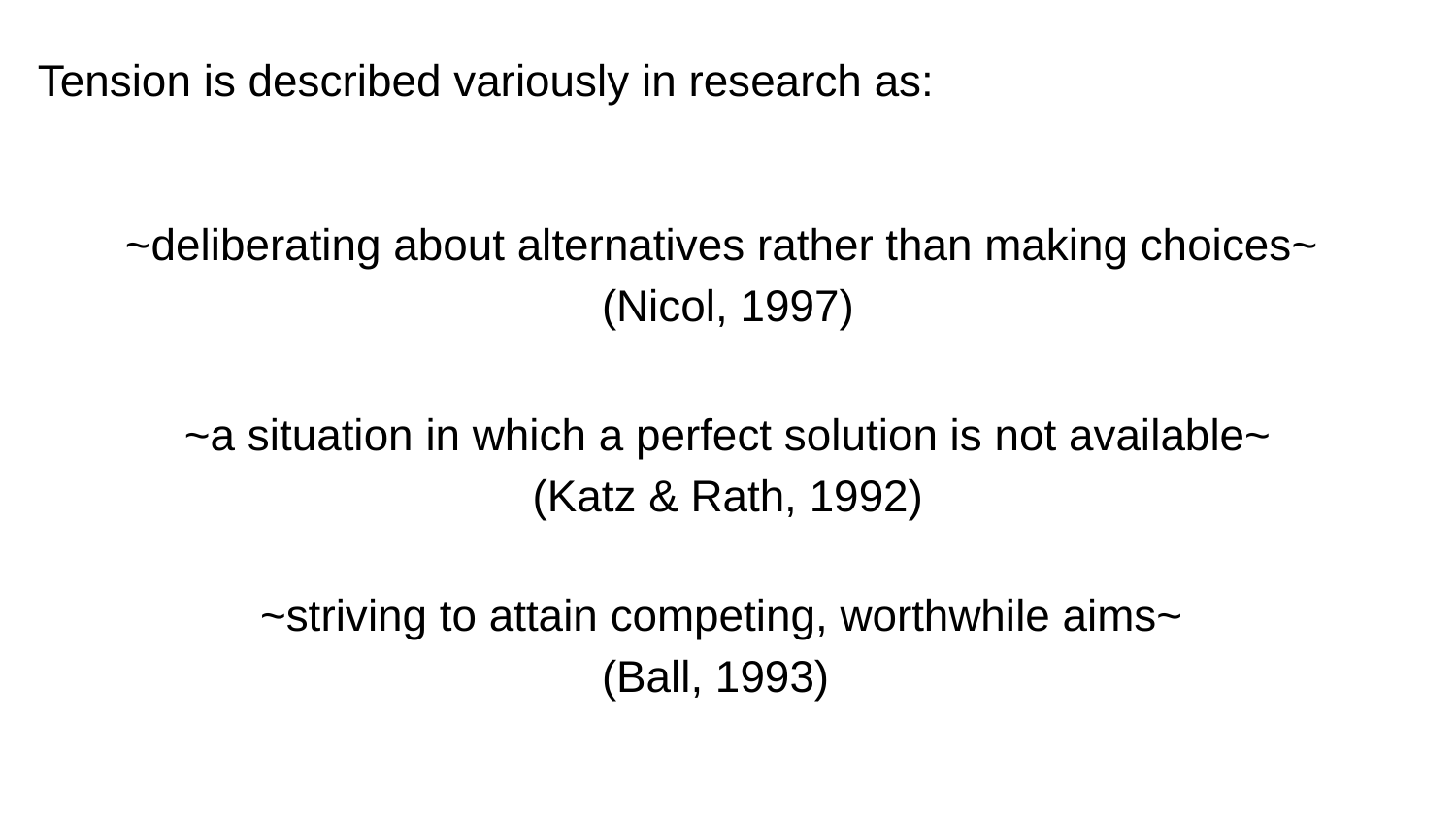

Tension is described variously in research as:
~deliberating about alternatives rather than making choices~
(Nicol, 1997)
~a situation in which a perfect solution is not available~
(Katz & Rath, 1992)
# ~striving to attain competing, worthwhile aims~
(Ball, 1993)